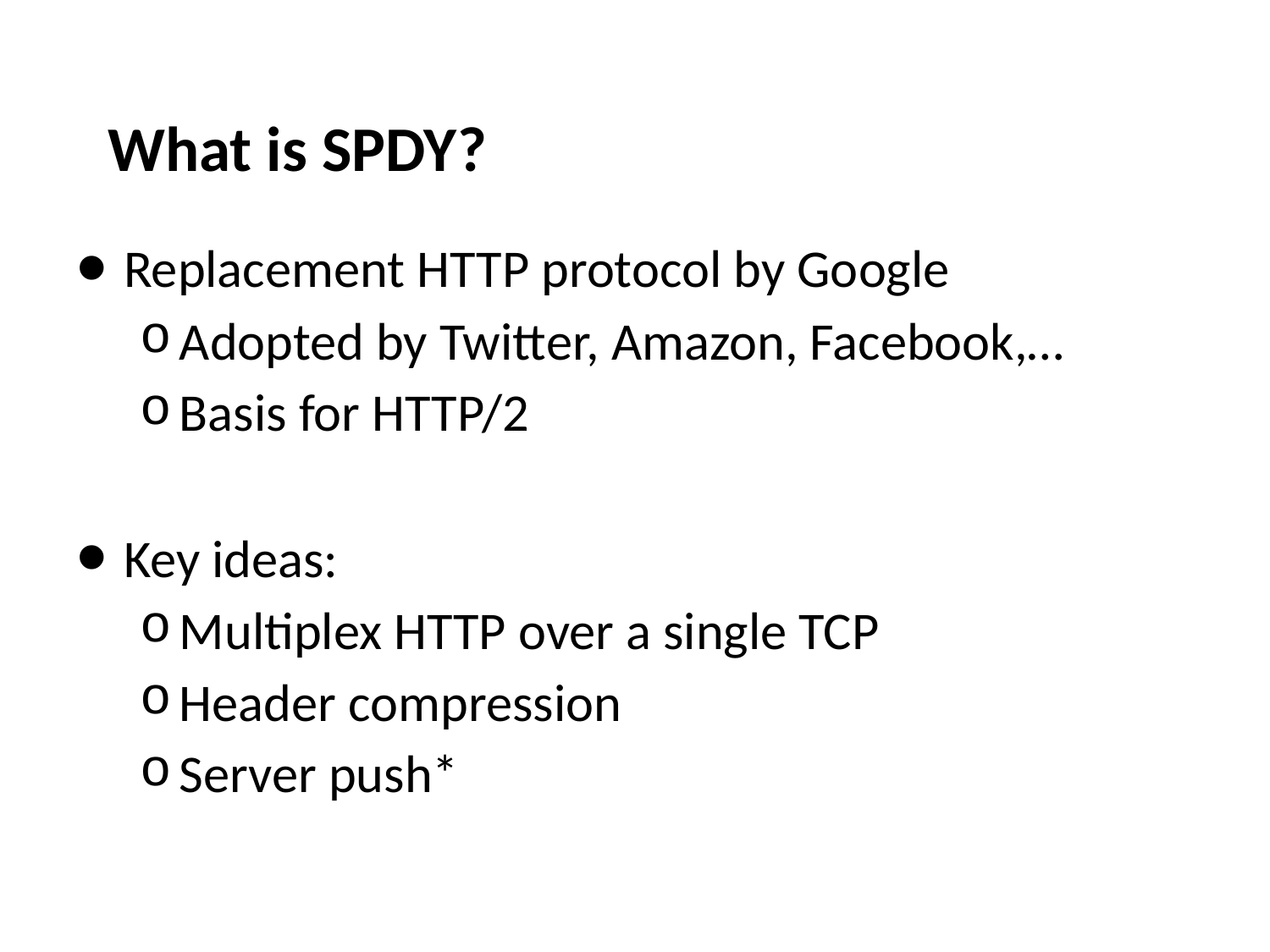

# What is SPDY?
Replacement HTTP protocol by Google
Adopted by Twitter, Amazon, Facebook,…
Basis for HTTP/2

Key ideas:
Multiplex HTTP over a single TCP
Header compression
Server push*